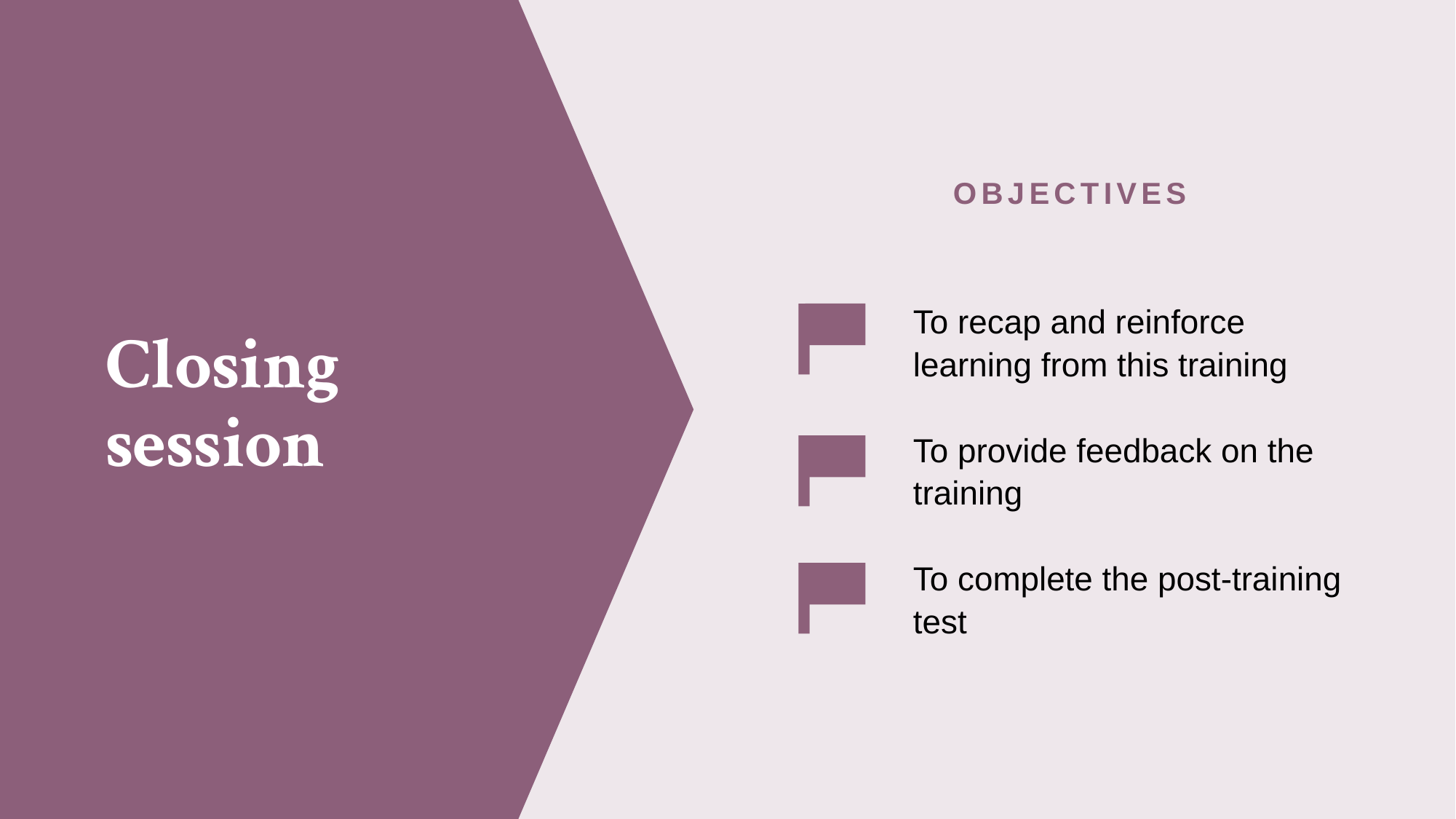

OBJECTIVES
To recap and reinforce learning from this training

To provide feedback on the training

To complete the post-training test

# Closing session